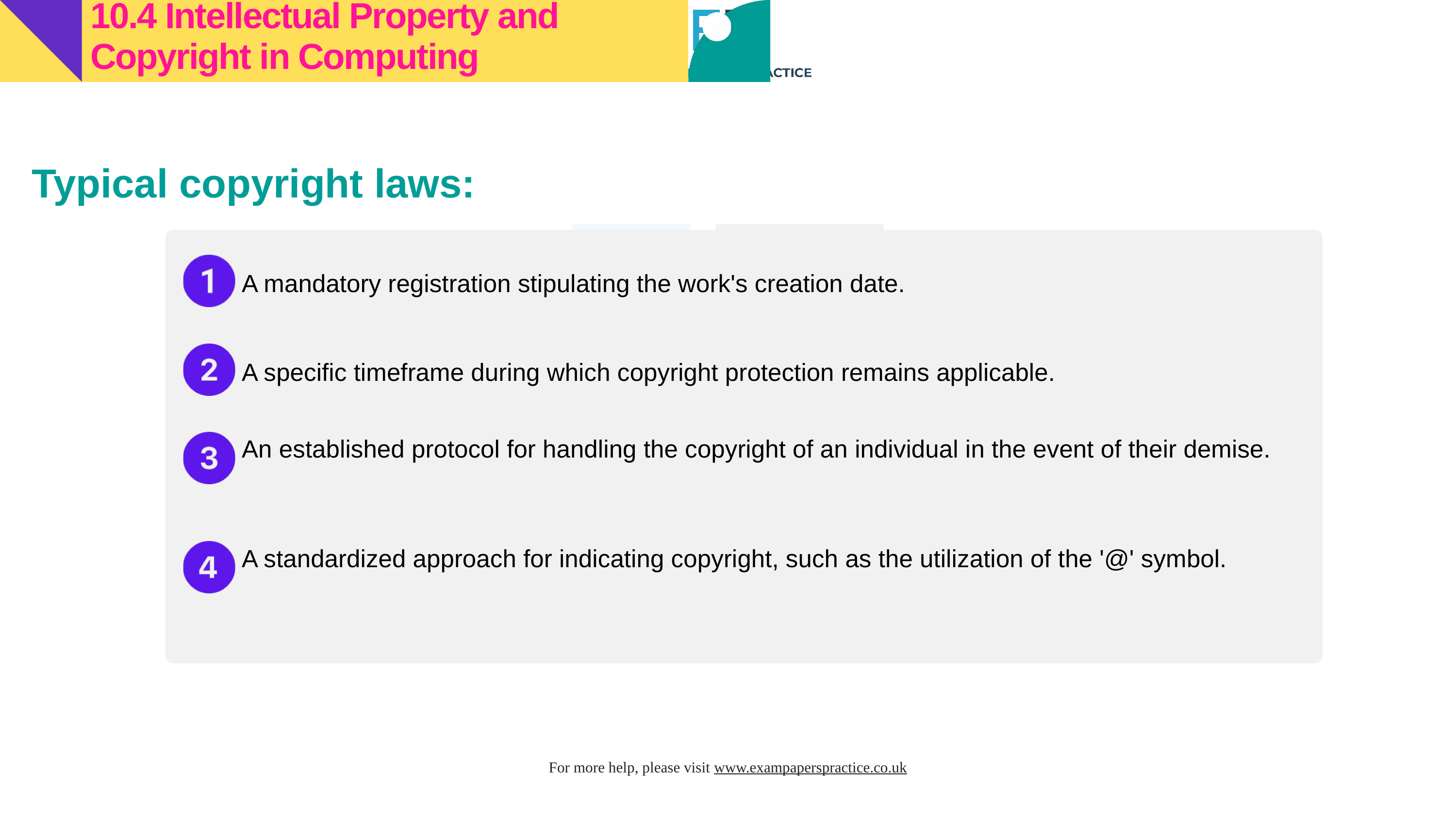

10.4 Intellectual Property and Copyright in Computing

Typical copyright laws:

A mandatory registration stipulating the work's creation date.

A specific timeframe during which copyright protection remains applicable.

An established protocol for handling the copyright of an individual in the event of their demise.

A standardized approach for indicating copyright, such as the utilization of the '@' symbol.